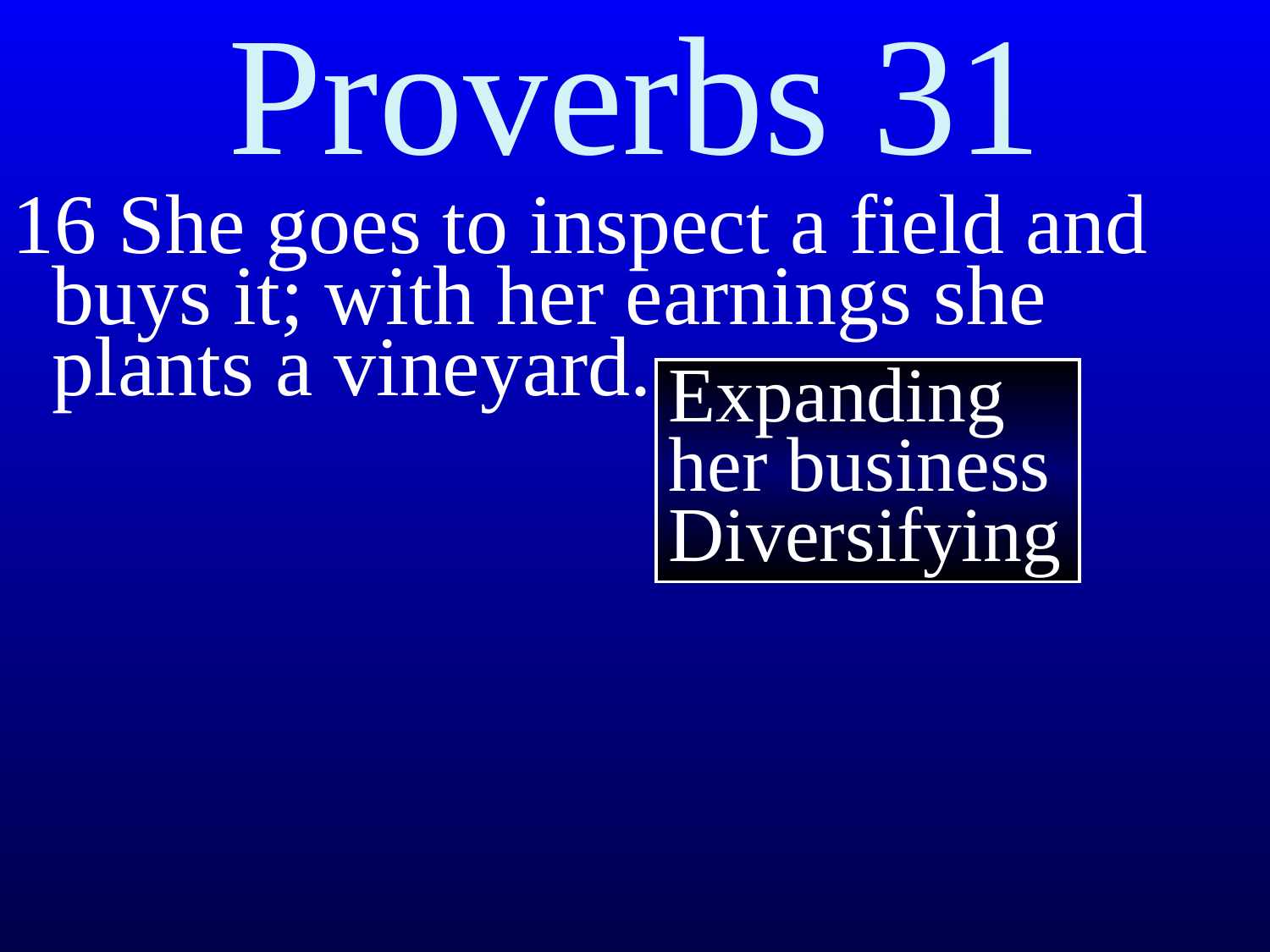

Proverbs 31
16 She goes to inspect a field and buys it; with her earnings she plants a vineyard.
Expanding her business
Diversifying